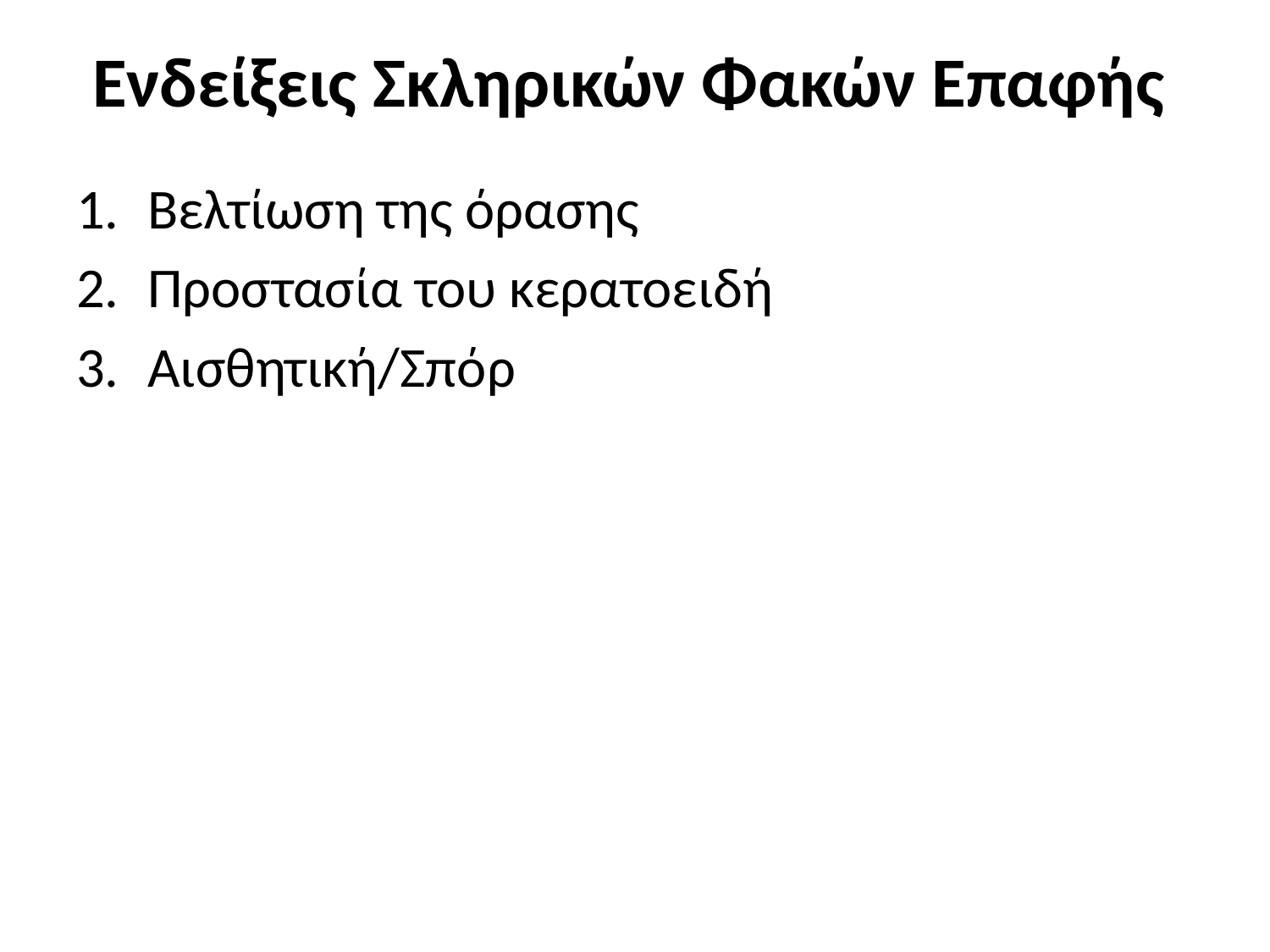

# Ενδείξεις Σκληρικών Φακών Επαφής
Βελτίωση της όρασης
Προστασία του κερατοειδή
Αισθητική/Σπόρ